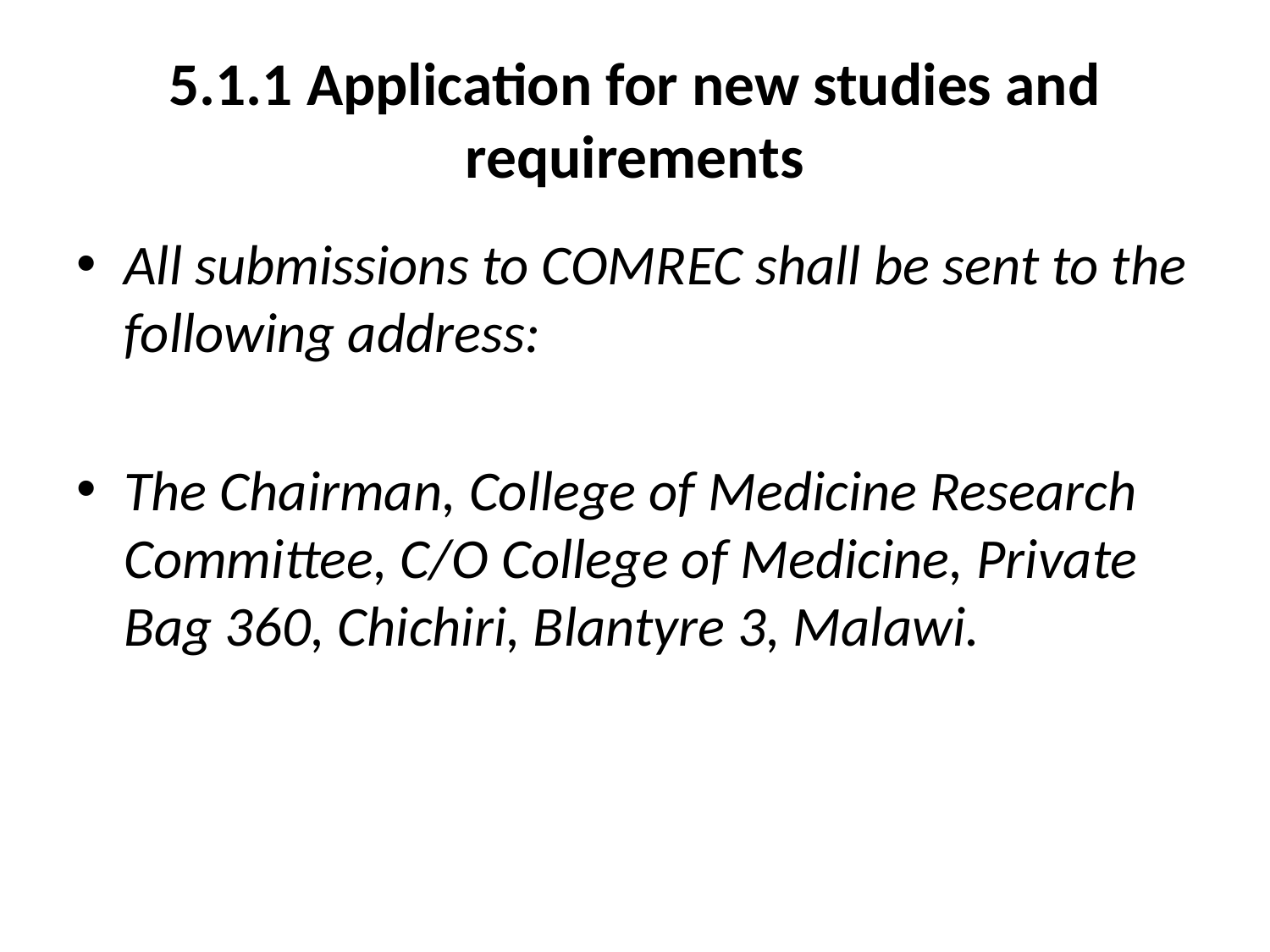

# 5.1.1 Application for new studies and requirements
All submissions to COMREC shall be sent to the following address:

The Chairman, College of Medicine Research Committee, C/O College of Medicine, Private Bag 360, Chichiri, Blantyre 3, Malawi.